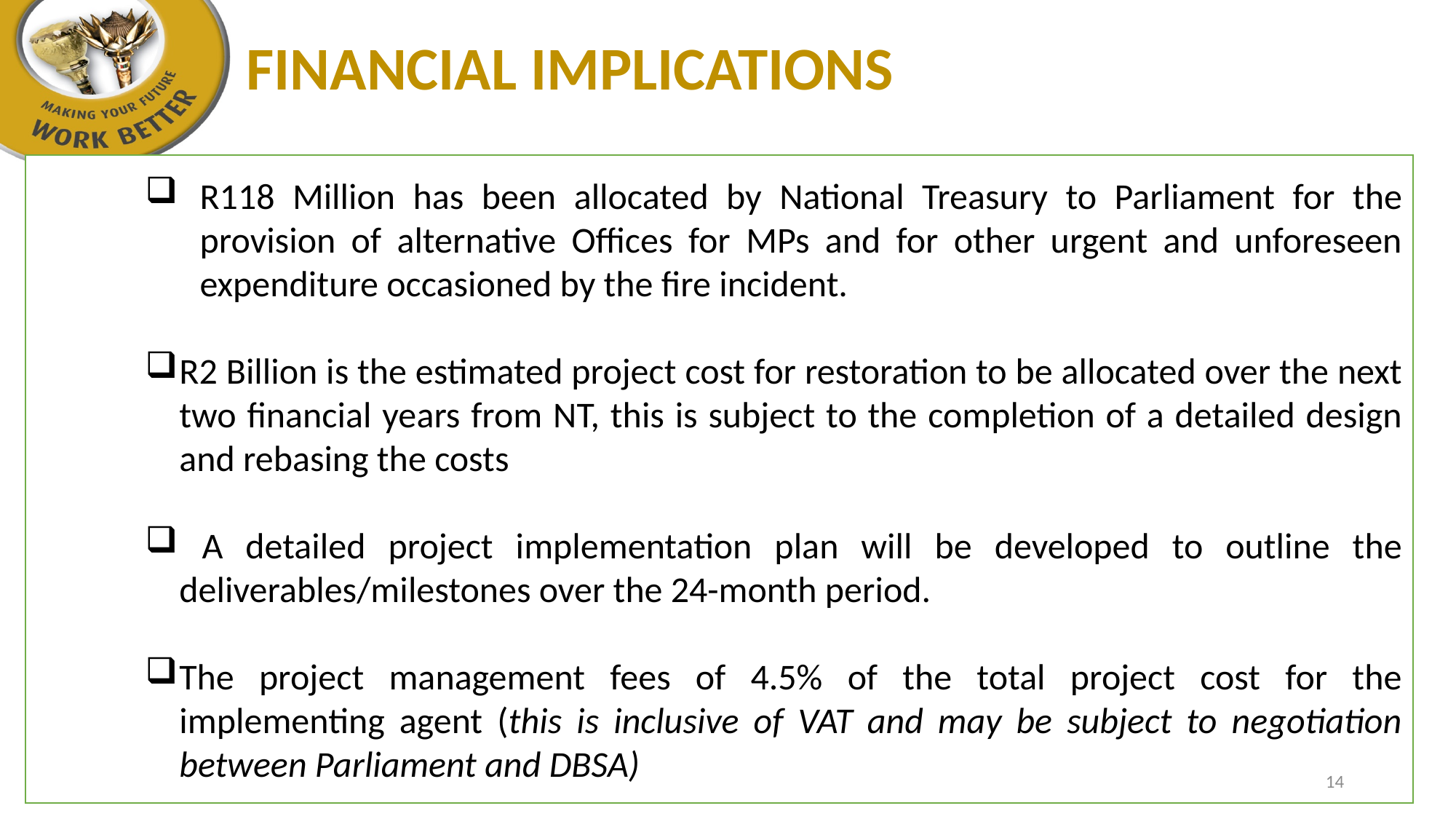

# FINANCIAL IMPLICATIONS

R118 Million has been allocated by National Treasury to Parliament for the provision of alternative Offices for MPs and for other urgent and unforeseen expenditure occasioned by the fire incident.

R2 Billion is the estimated project cost for restoration to be allocated over the next two financial years from NT, this is subject to the completion of a detailed design and rebasing the costs

 A detailed project implementation plan will be developed to outline the deliverables/milestones over the 24-month period.

The project management fees of 4.5% of the total project cost for the implementing agent (this is inclusive of VAT and may be subject to negotiation between Parliament and DBSA)

14